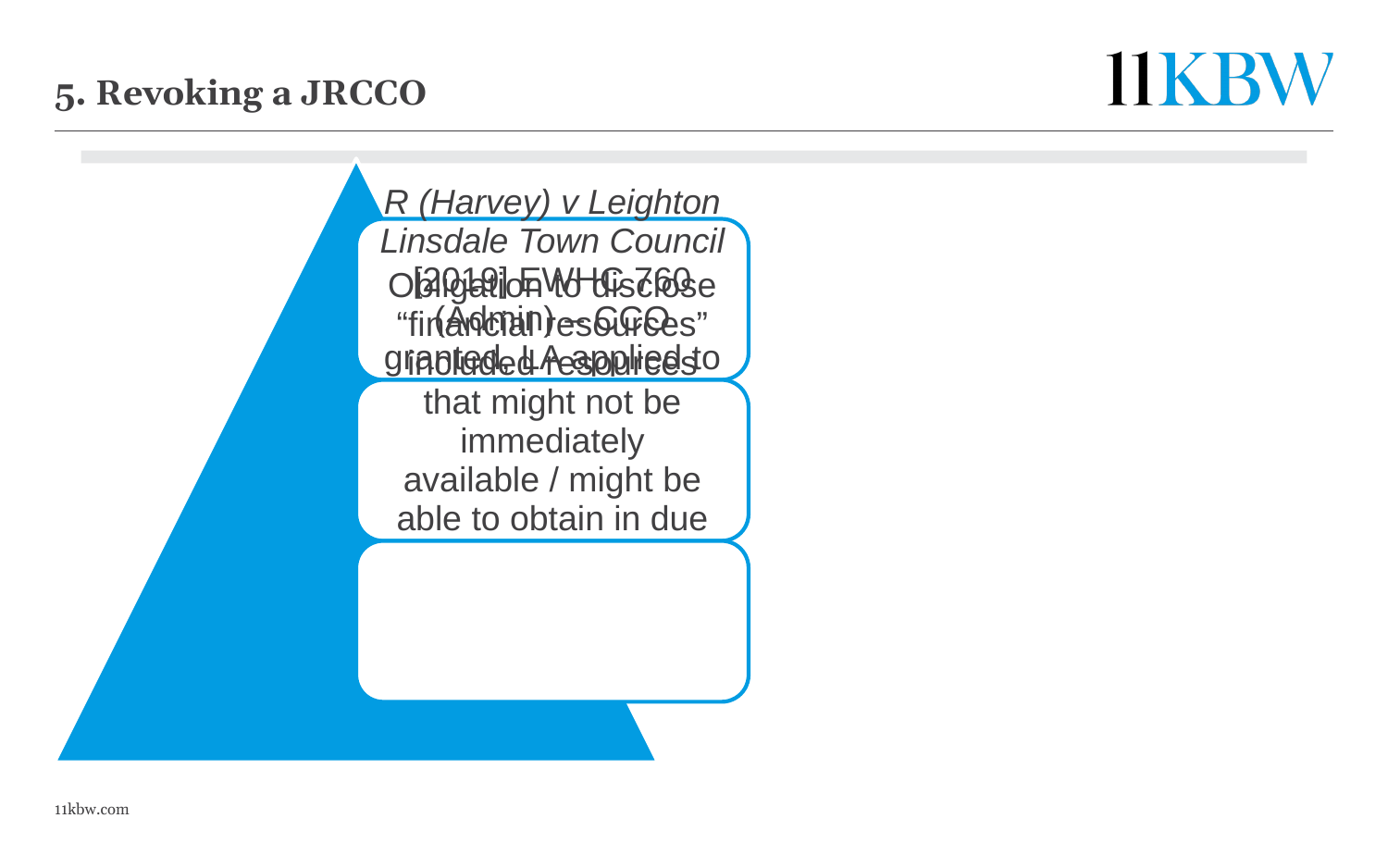

42
# 5. Revoking a JRCCO

11kbw.com